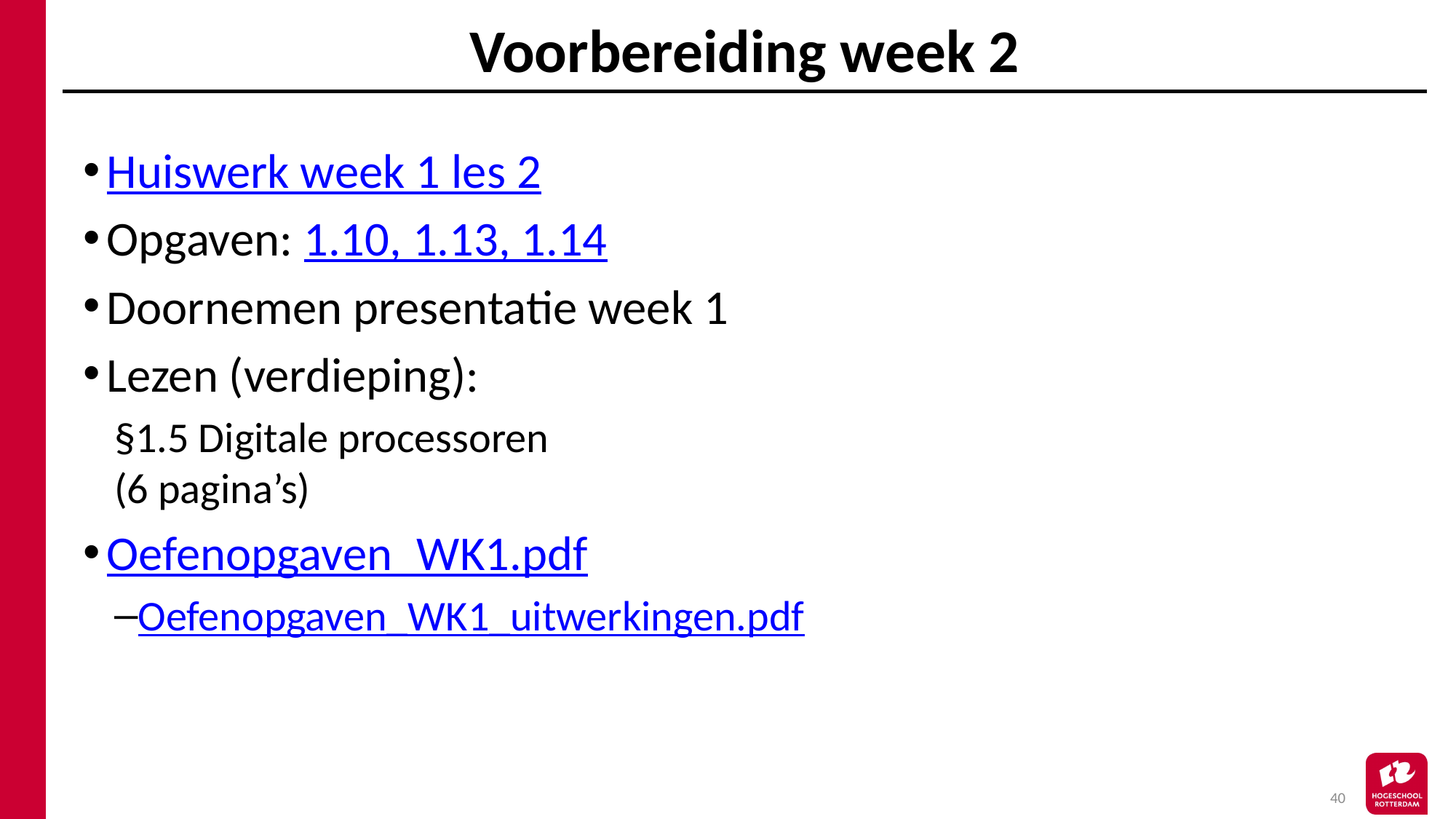

# Voorbereiding week 2
Huiswerk week 1 les 2
Opgaven: 1.10, 1.13, 1.14
Doornemen presentatie week 1
Lezen (verdieping):
§1.5 Digitale processoren
(6 pagina’s)
Oefenopgaven_WK1.pdf
Oefenopgaven_WK1_uitwerkingen.pdf
40